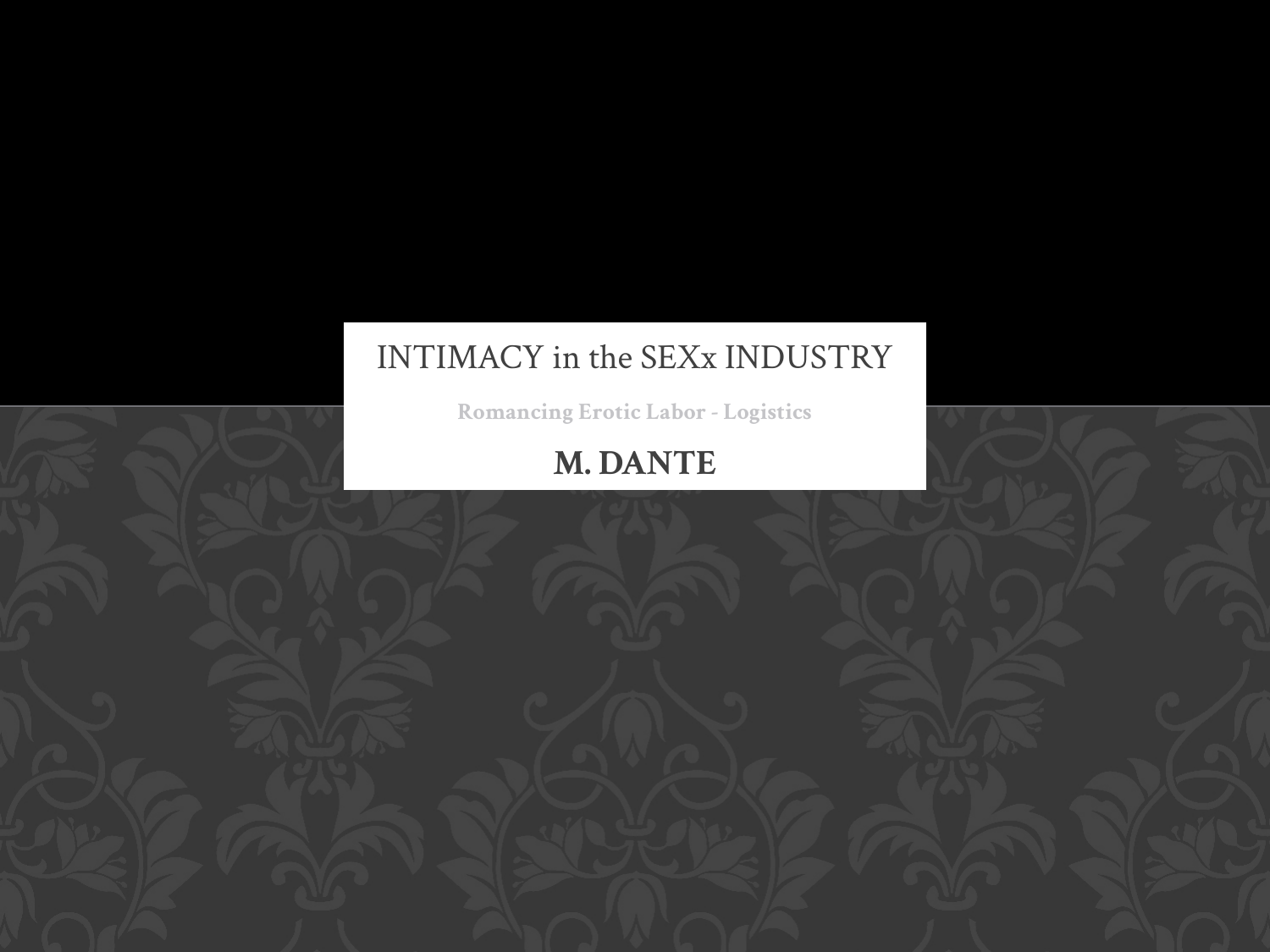

INTIMACY in the SEXx INDUSTRY

M. DANTE

# Romancing Erotic Labor - Logistics